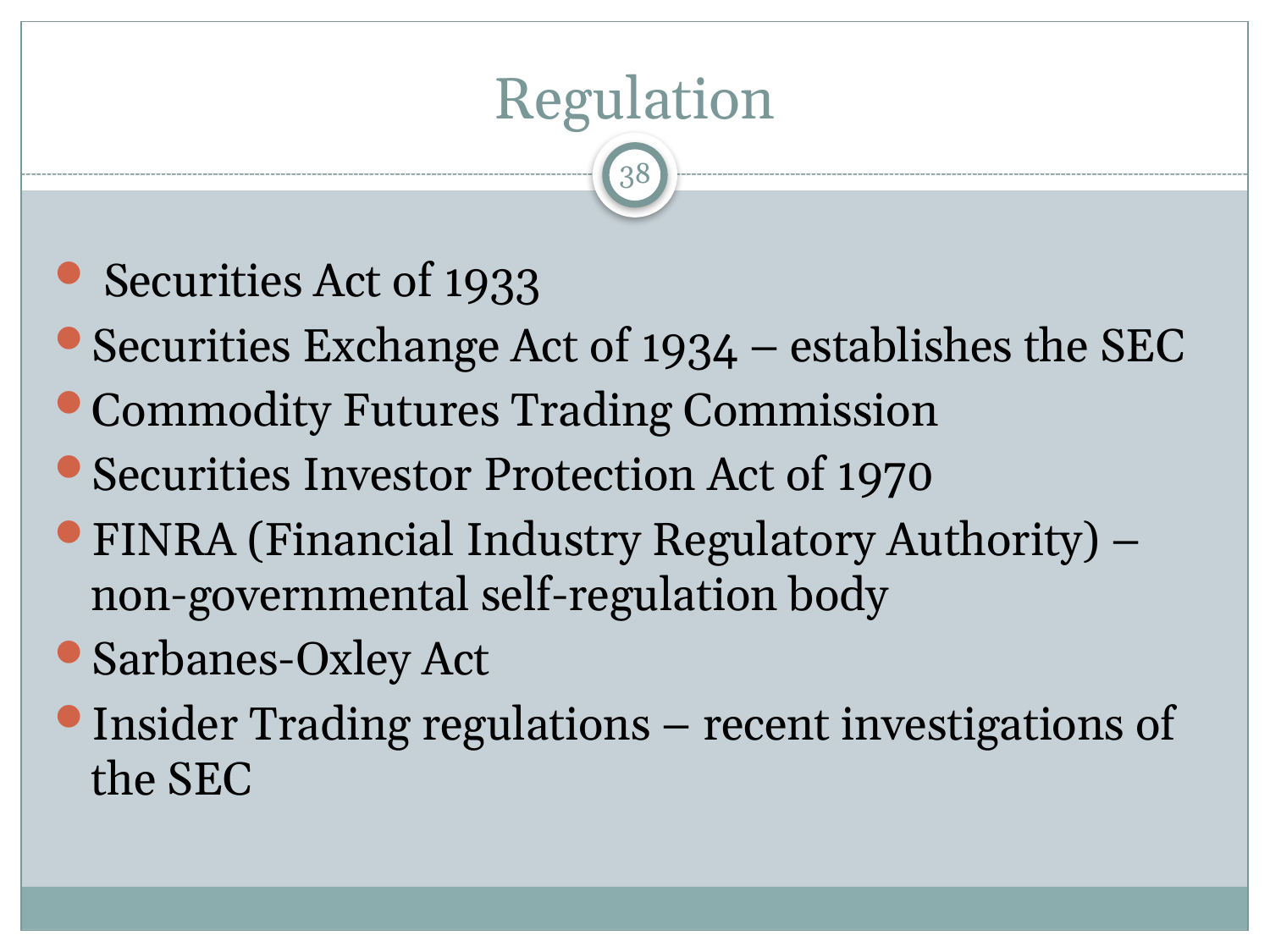

# Regulation
38

 Securities Act of 1933
Securities Exchange Act of 1934 – establishes the SEC
Commodity Futures Trading Commission
Securities Investor Protection Act of 1970
FINRA (Financial Industry Regulatory Authority) – non-governmental self-regulation body
Sarbanes-Oxley Act
Insider Trading regulations – recent investigations of the SEC